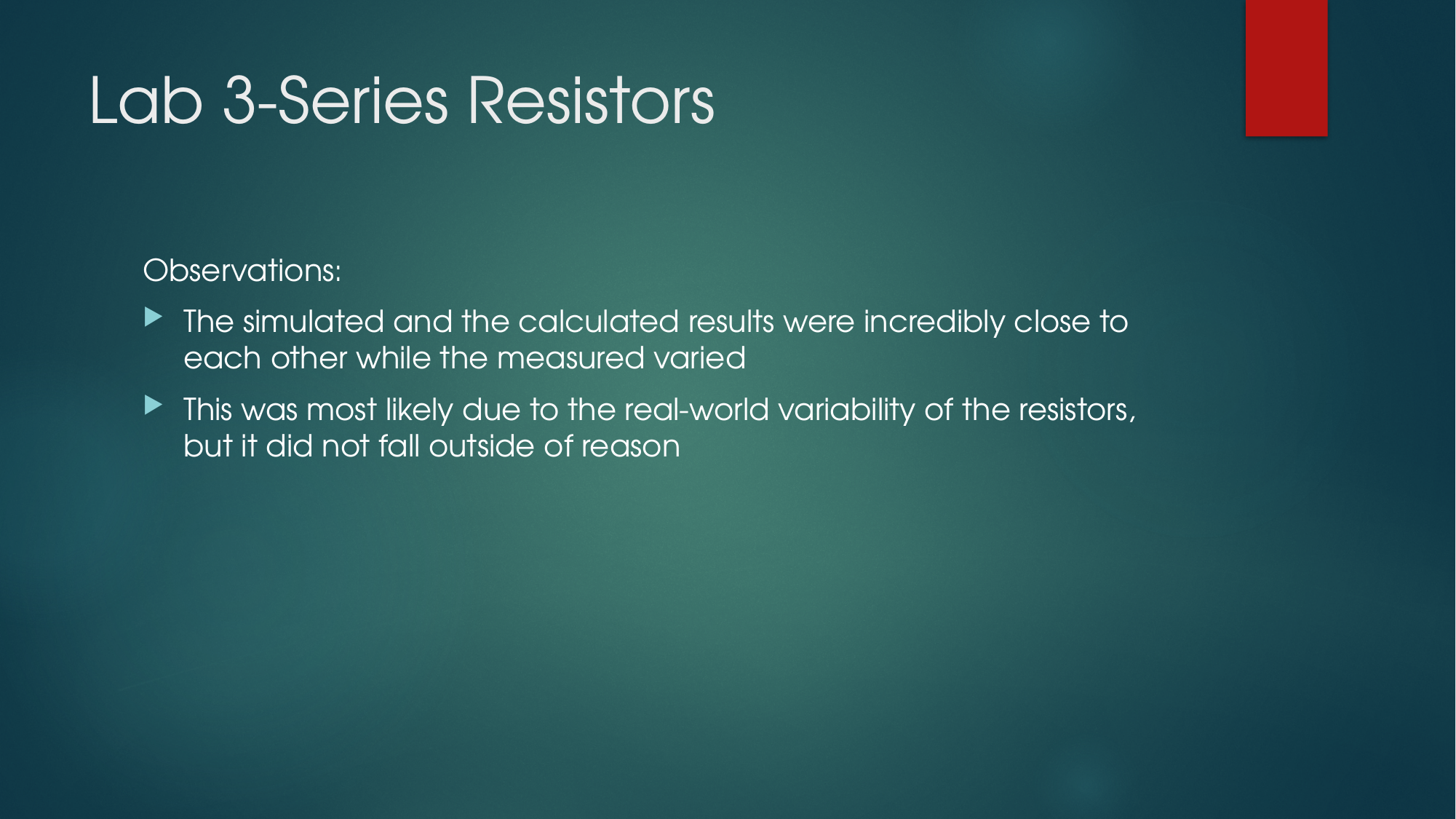

# Lab 3-Series Resistors
Observations:
The simulated and the calculated results were incredibly close to each other while the measured varied
This was most likely due to the real-world variability of the resistors, but it did not fall outside of reason